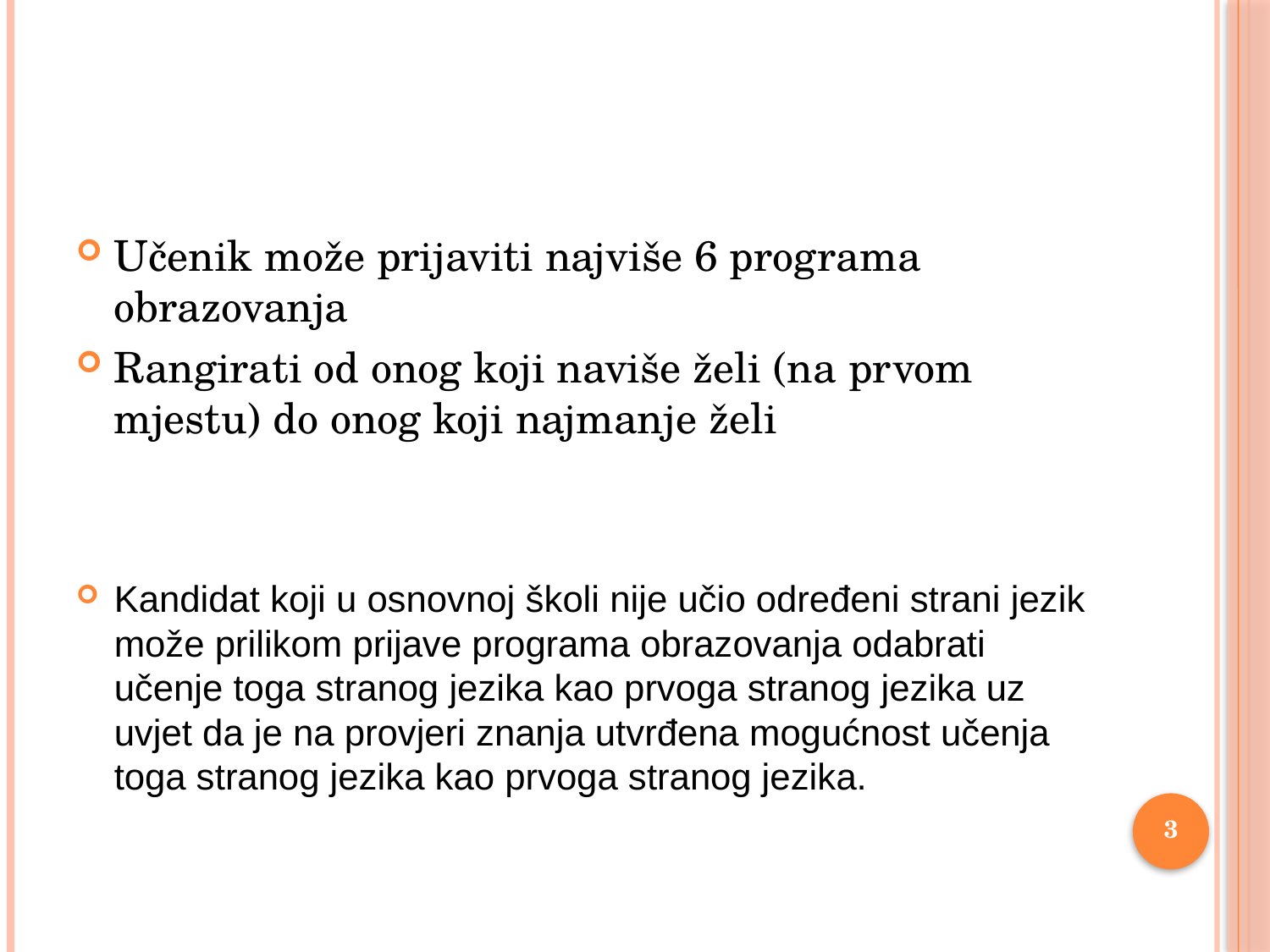

#
Učenik može prijaviti najviše 6 programa obrazovanja
Rangirati od onog koji naviše želi (na prvom mjestu) do onog koji najmanje želi

Kandidat koji u osnovnoj školi nije učio određeni strani jezik može prilikom prijave programa obrazovanja odabrati učenje toga stranog jezika kao prvoga stranog jezika uz uvjet da je na provjeri znanja utvrđena mogućnost učenja toga stranog jezika kao prvoga stranog jezika.
3